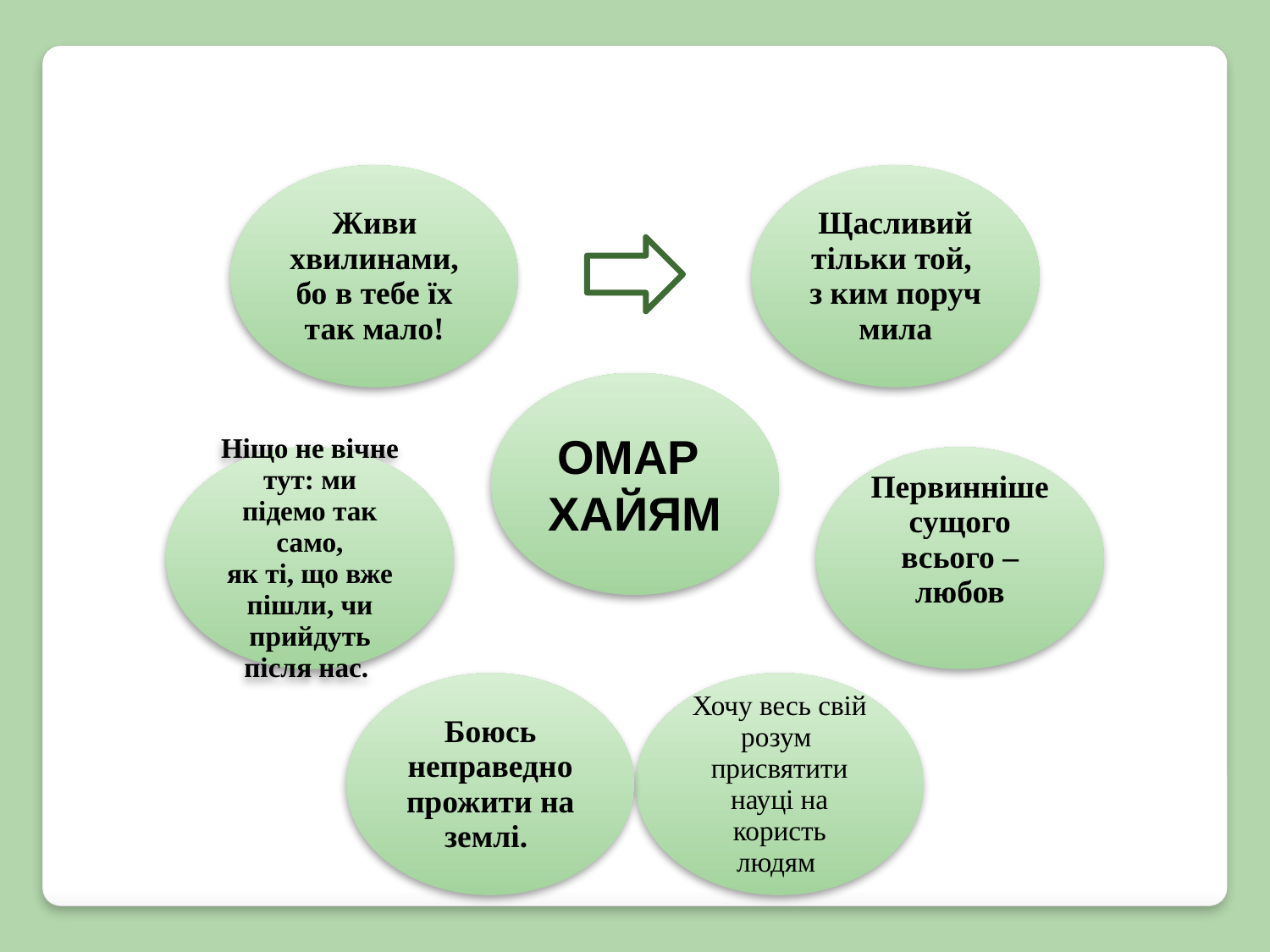

ОМАР
ХАЙЯМ
Первинніше сущого всього – любов
Хочу весь свій розум  присвятити науці на користь людям
Боюсь неправедно прожити на землі.
Живи хвилинами, бо в тебе їх так мало!
Щасливий тільки той,
з ким поруч мила
Ніщо не вічне тут: ми підемо так само,
як ті, що вже пішли, чи прийдуть після нас.